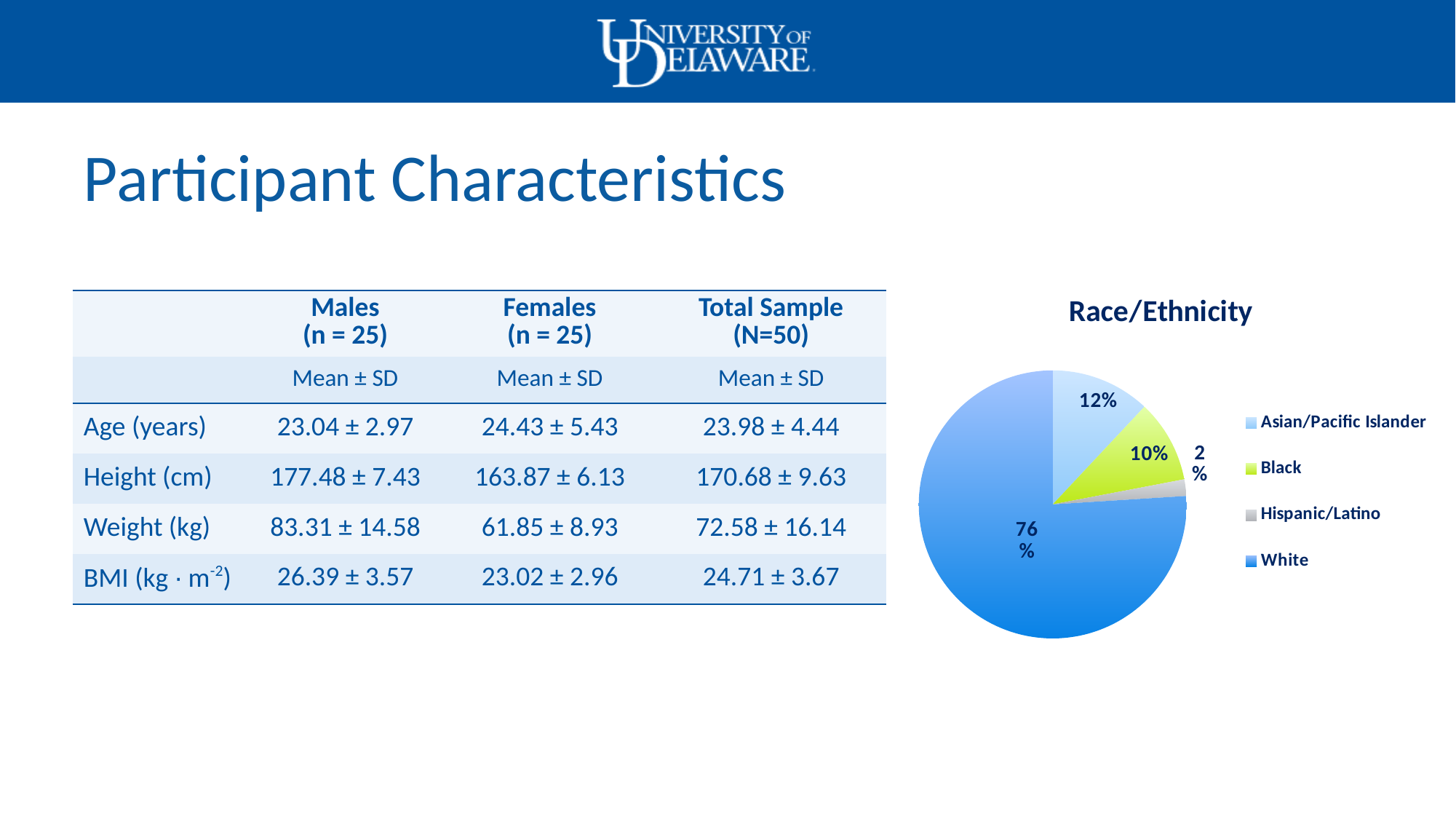

# Participant Characteristics

### Chart: Race/Ethnicity

| Category | Race/Ethnicity |
|---|---|
| Asian/Pacific Islander | 0.12 |
| Black | 0.1 |
| Hispanic/Latino | 0.02 |
| White | 0.76 |
|  | Males (n = 25) | Females (n = 25) | Total Sample (N=50) |
| --- | --- | --- | --- |
|  | Mean ± SD | Mean ± SD | Mean ± SD |
| Age (years) | 23.04 ± 2.97 | 24.43 ± 5.43 | 23.98 ± 4.44 |
| Height (cm) | 177.48 ± 7.43 | 163.87 ± 6.13 | 170.68 ± 9.63 |
| Weight (kg) | 83.31 ± 14.58 | 61.85 ± 8.93 | 72.58 ± 16.14 |
| BMI (kg ∙ m-2) | 26.39 ± 3.57 | 23.02 ± 2.96 | 24.71 ± 3.67 |